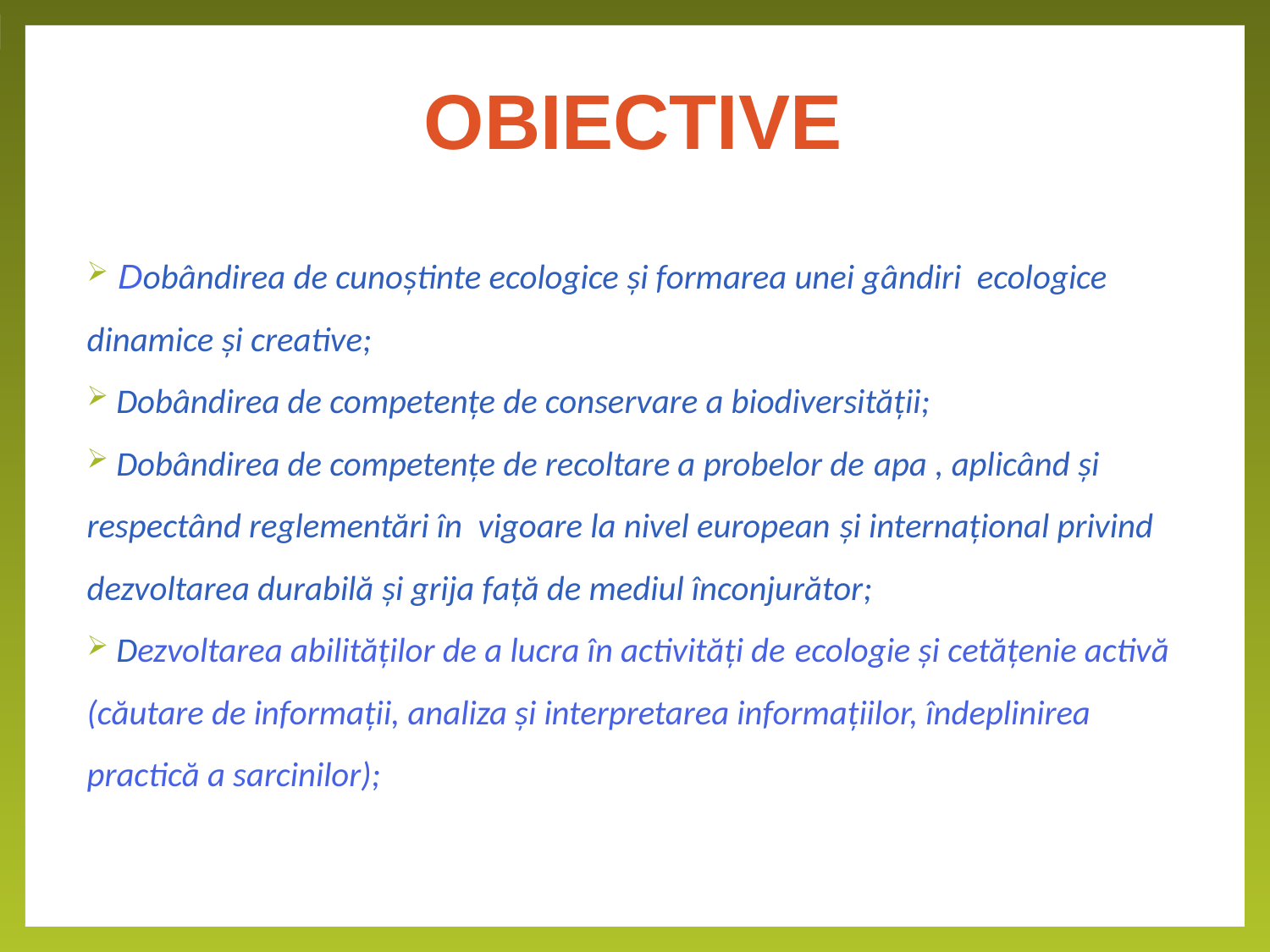

# OBIECTIVE

 Dobândirea de cunoștinte ecologice și formarea unei gândiri  ecologice dinamice și creative;
 Dobândirea de competențe de conservare a biodiversității;
 Dobândirea de competențe de recoltare a probelor de apa , aplicând şi respectând reglementări în  vigoare la nivel european şi internațional privind dezvoltarea durabilă şi grija faţă de mediul înconjurător;
 Dezvoltarea abilităților de a lucra în activități de ecologie și cetățenie activă (căutare de informații, analiza și interpretarea informațiilor, îndeplinirea practică a sarcinilor);